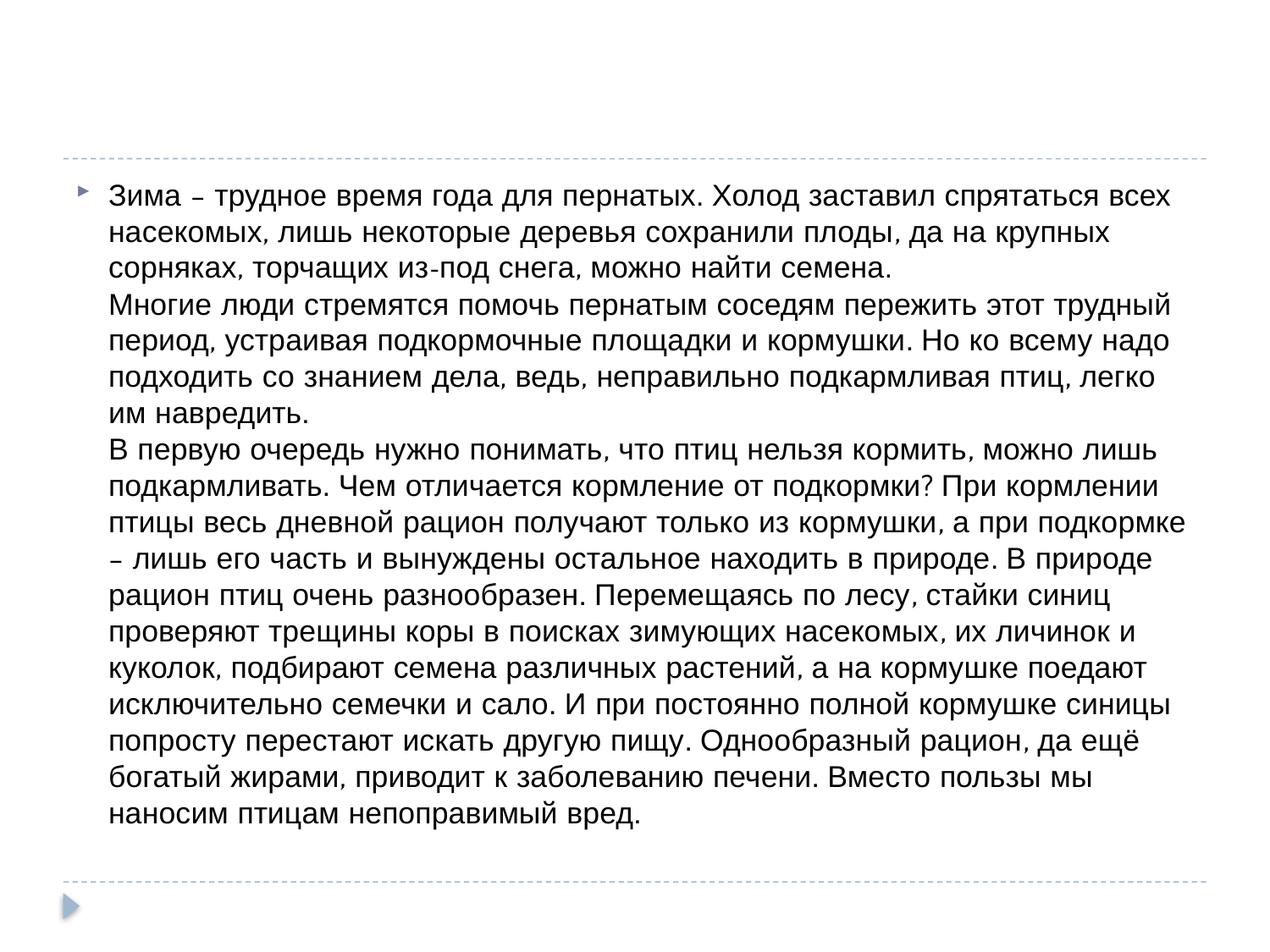

#
Зима – трудное время года для пернатых. Холод заставил спрятаться всех насекомых, лишь некоторые деревья сохранили плоды, да на крупных сорняках, торчащих из-под снега, можно найти семена.
Многие люди стремятся помочь пернатым соседям пережить этот трудный период, устраивая подкормочные площадки и кормушки. Но ко всему надо подходить со знанием дела, ведь, неправильно подкармливая птиц, легко им навредить.
В первую очередь нужно понимать, что птиц нельзя кормить, можно лишь подкармливать. Чем отличается кормление от подкормки? При кормлении птицы весь дневной рацион получают только из кормушки, а при подкормке – лишь его часть и вынуждены остальное находить в природе. В природе рацион птиц очень разнообразен. Перемещаясь по лесу, стайки синиц проверяют трещины коры в поисках зимующих насекомых, их личинок и куколок, подбирают семена различных растений, а на кормушке поедают исключительно семечки и сало. И при постоянно полной кормушке синицы попросту перестают искать другую пищу. Однообразный рацион, да ещё богатый жирами, приводит к заболеванию печени. Вместо пользы мы наносим птицам непоправимый вред.